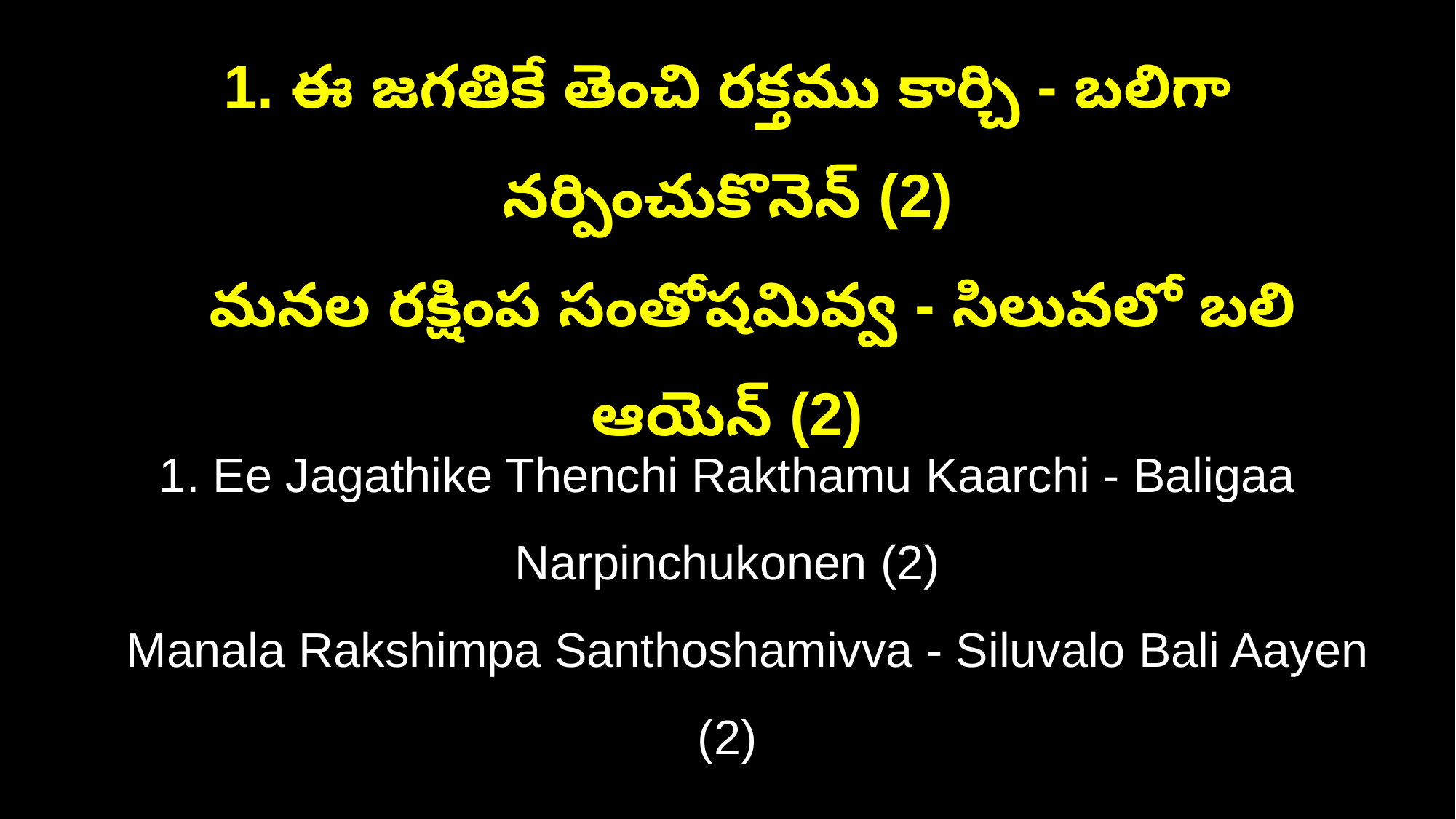

1. ఈ జగతికే తెంచి రక్తము కార్చి - బలిగా నర్పించుకొనెన్ (2)
   మనల రక్షింప సంతోషమివ్వ - సిలువలో బలి ఆయెన్ (2)
1. Ee Jagathike Thenchi Rakthamu Kaarchi - Baligaa Narpinchukonen (2)
   Manala Rakshimpa Santhoshamivva - Siluvalo Bali Aayen (2)